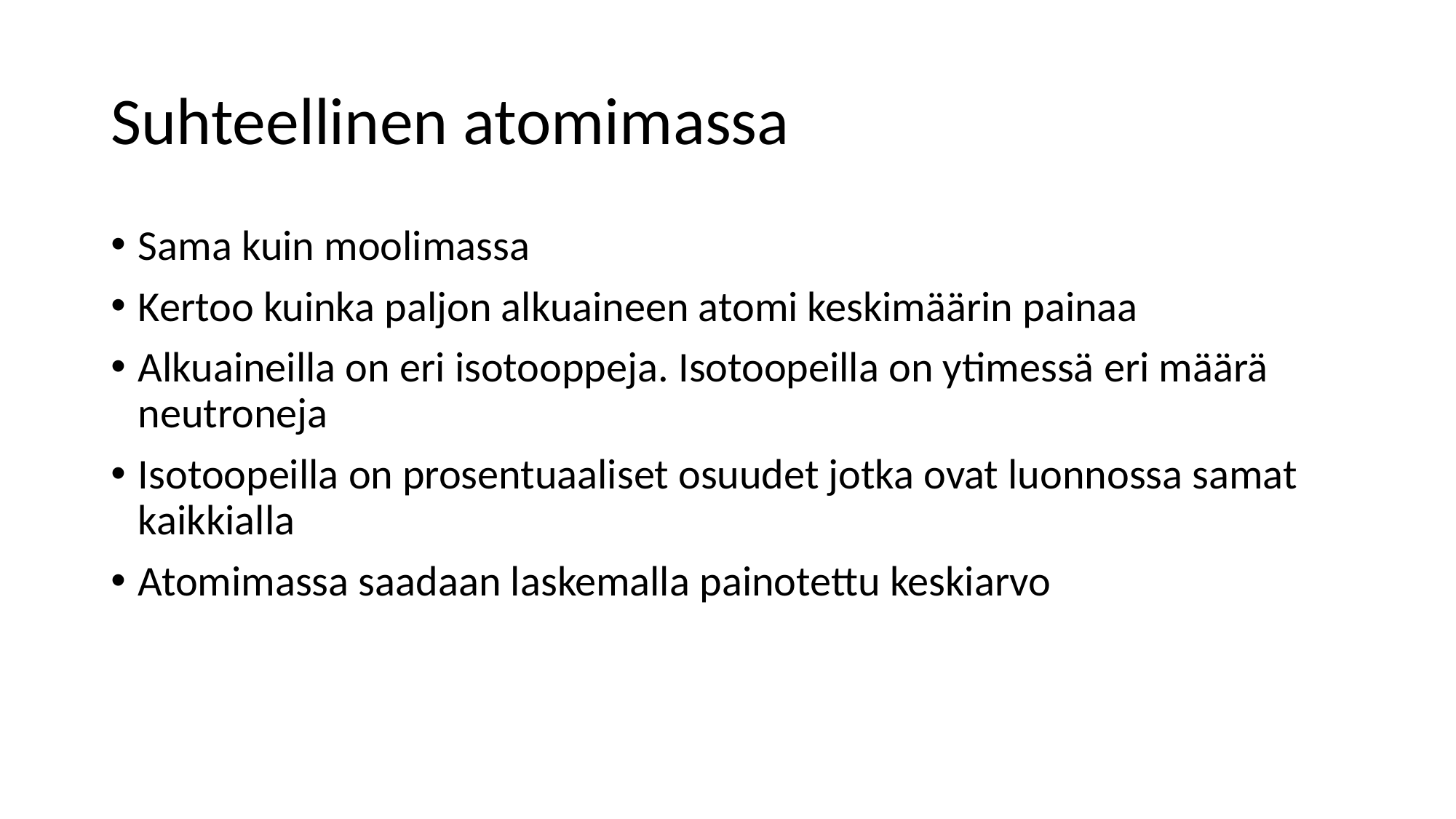

# Suhteellinen atomimassa
Sama kuin moolimassa
Kertoo kuinka paljon alkuaineen atomi keskimäärin painaa
Alkuaineilla on eri isotooppeja. Isotoopeilla on ytimessä eri määrä neutroneja
Isotoopeilla on prosentuaaliset osuudet jotka ovat luonnossa samat kaikkialla
Atomimassa saadaan laskemalla painotettu keskiarvo